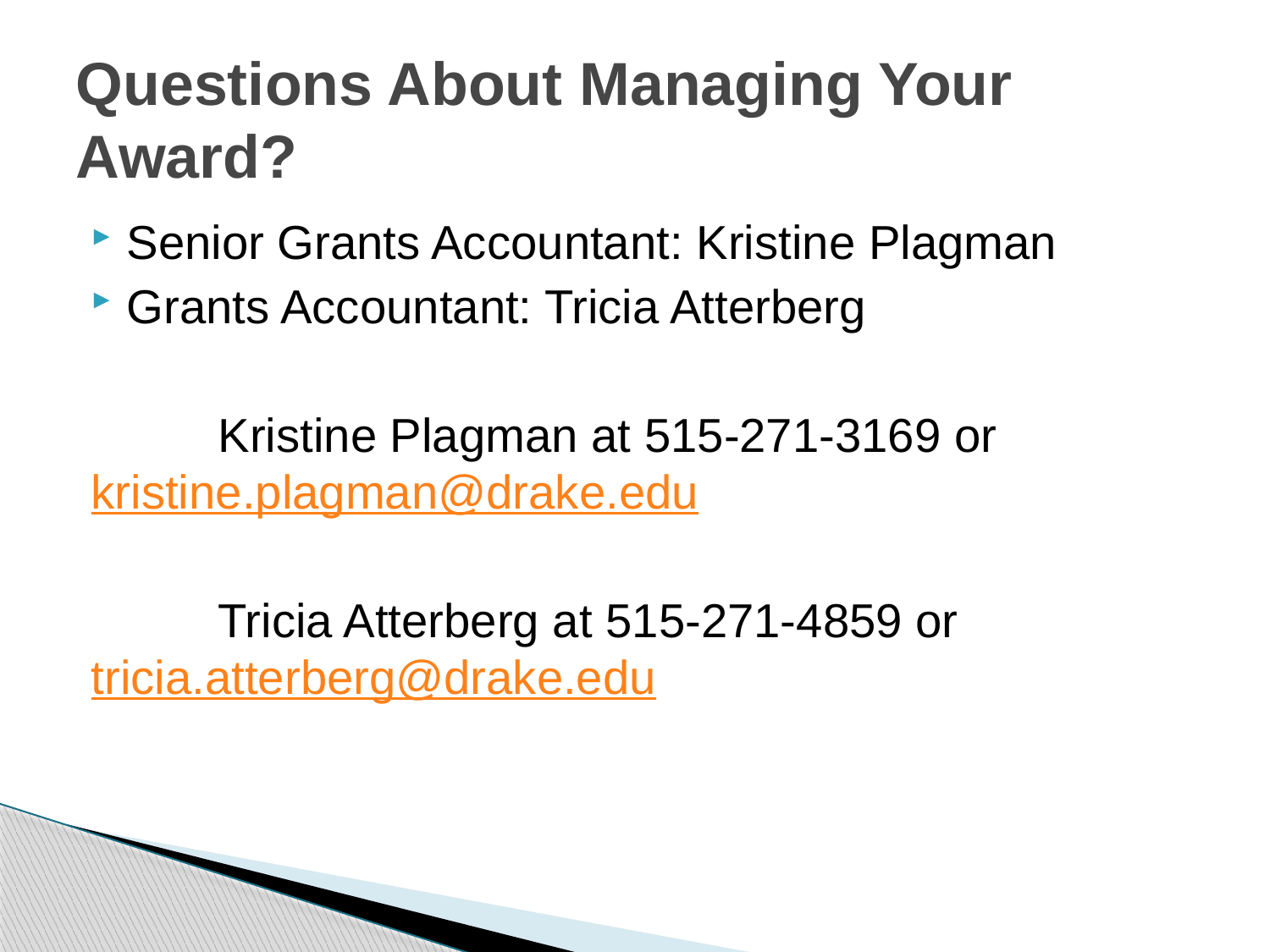

# Questions About Managing Your Award?
Senior Grants Accountant: Kristine Plagman
Grants Accountant: Tricia Atterberg

	Kristine Plagman at 515-271-3169 or 	kristine.plagman@drake.edu

	Tricia Atterberg at 515-271-4859 or 	tricia.atterberg@drake.edu